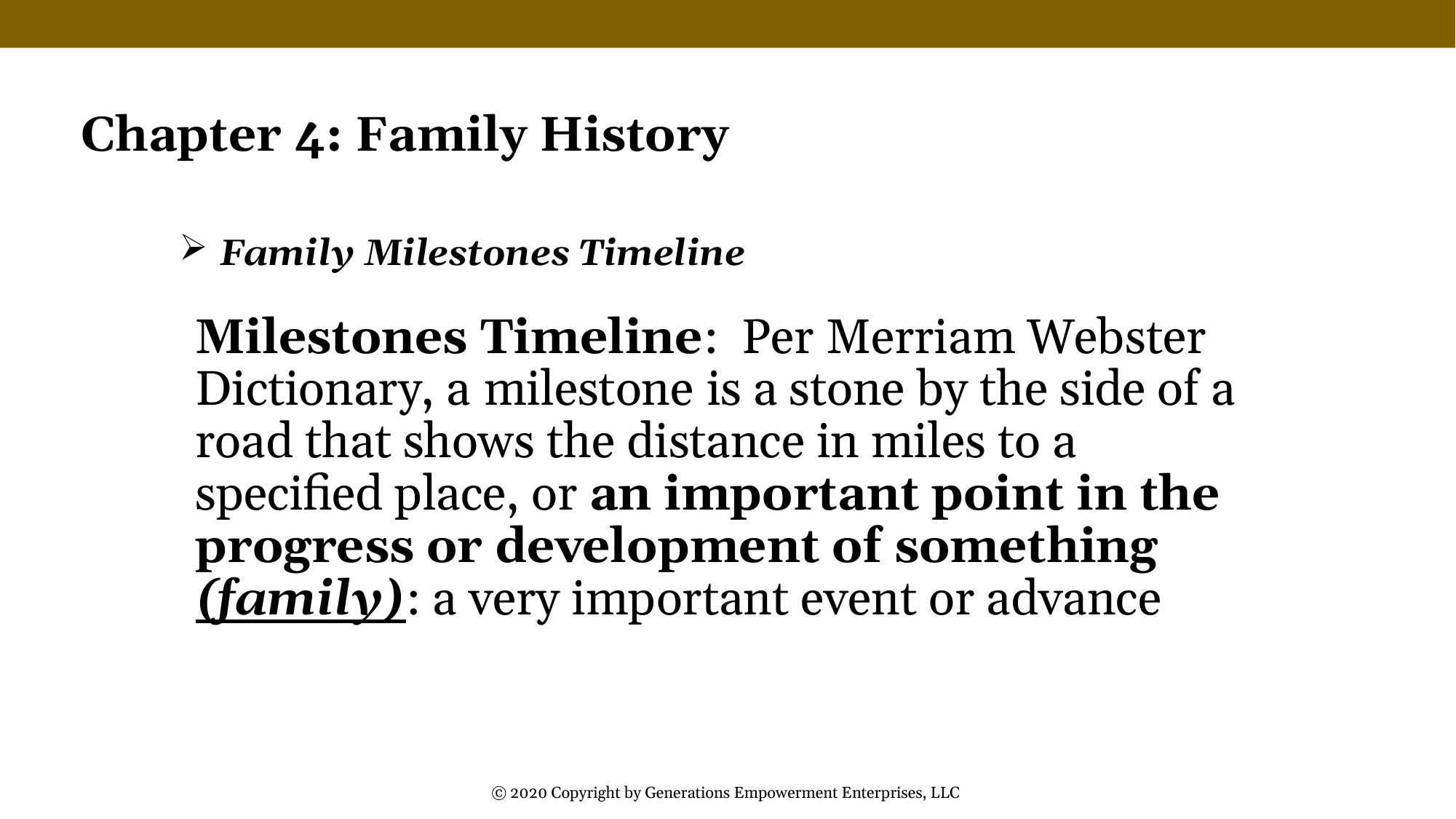

Chapter 4: Family History
Family Milestones Timeline
Milestones Timeline:  Per Merriam Webster Dictionary, a milestone is a stone by the side of a road that shows the distance in miles to a specified place, or an important point in the progress or development of something (family): a very important event or advance
© 2020 Copyright by Generations Empowerment Enterprises, LLC